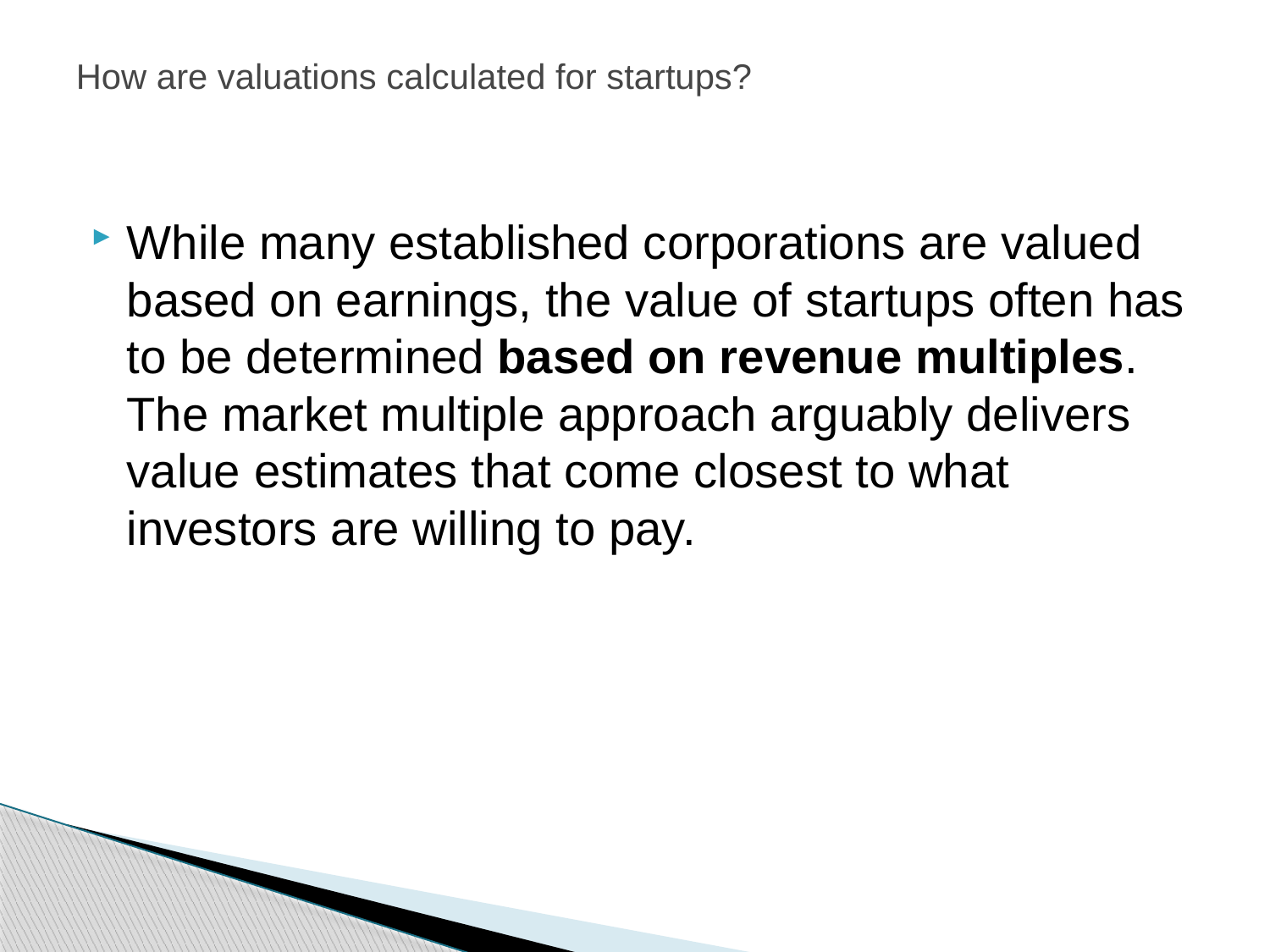

# How are valuations calculated for startups?
While many established corporations are valued based on earnings, the value of startups often has to be determined based on revenue multiples. The market multiple approach arguably delivers value estimates that come closest to what investors are willing to pay.